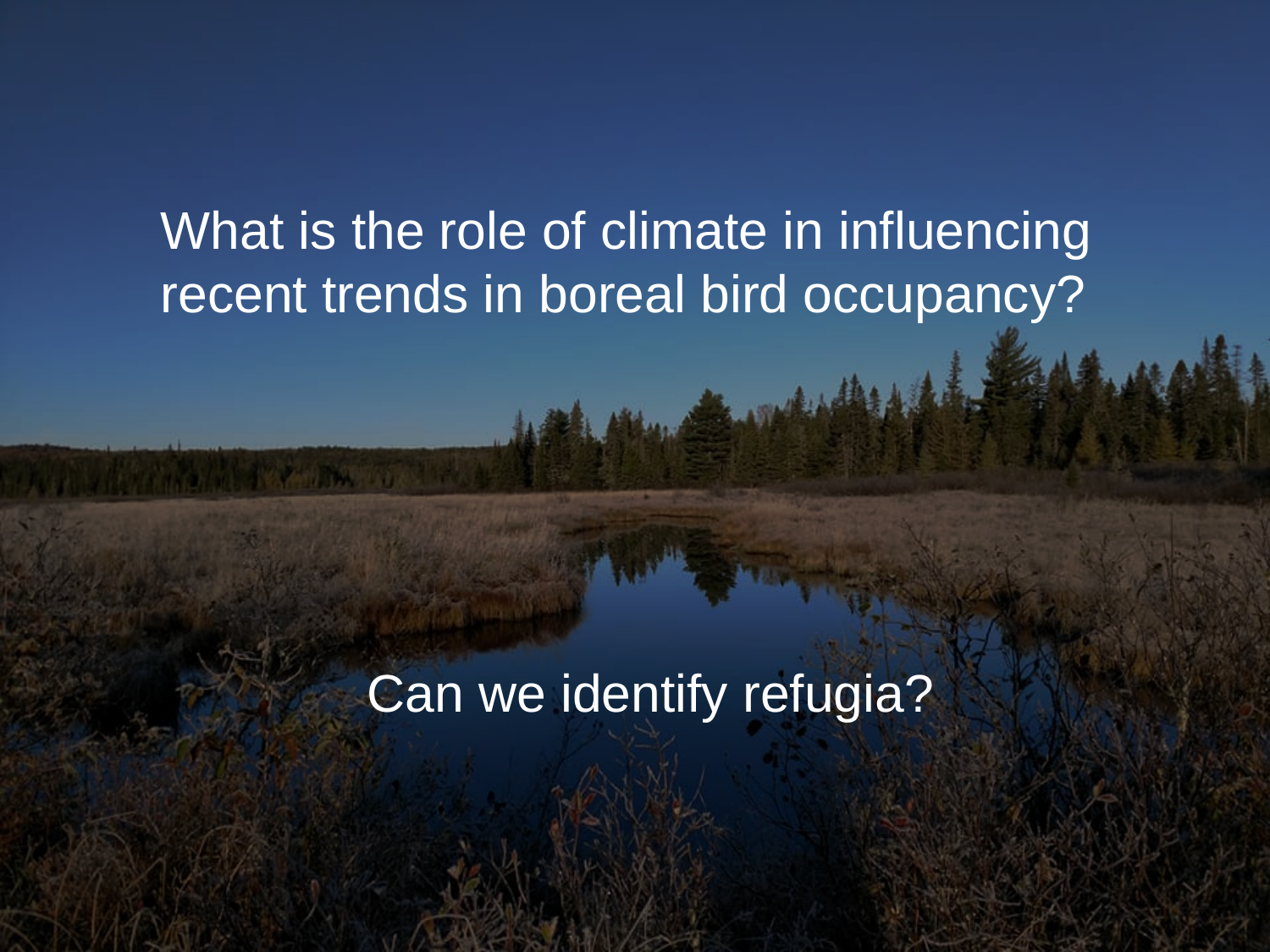

What is the role of climate in influencing recent trends in boreal bird occupancy?
Can we identify refugia?